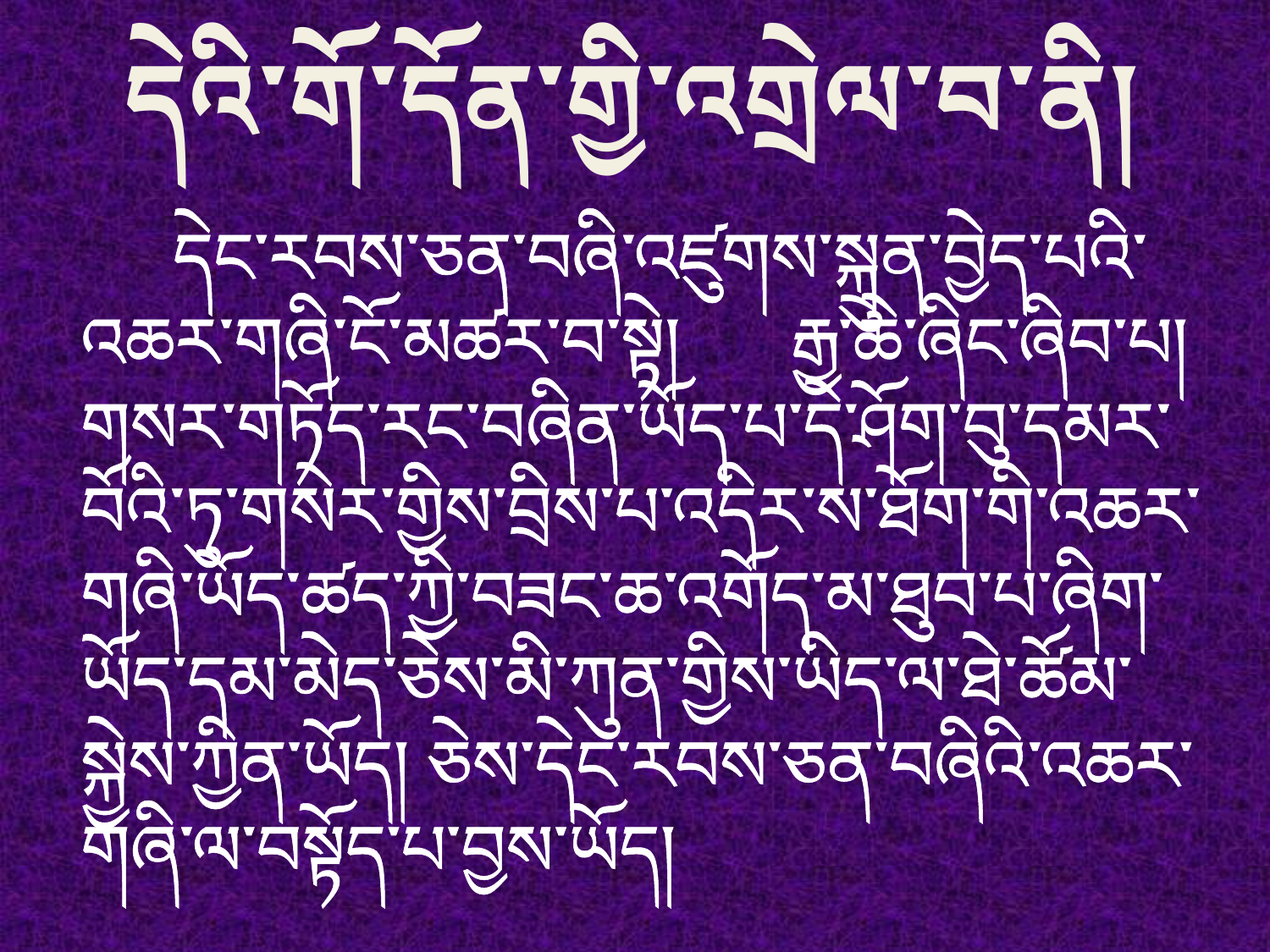

དེའི་གོ་དོན་གྱི་འགྲེལ་བ་ནི།
     དེང་རབས་ཅན་བཞི་འཛུགས་སྐྲུན་བྱེད་པའི་
འཆར་གཞི་ངོ་མཚར་བ་སྟེ།      རྒྱ་ཆེ་ཞིང་ཞིབ་པ།
གསར་གཏོད་རང་བཞིན་ཡོད་པ་དེ་ཤོག་བུ་དམར་
བོའི་ཏུ་གསེར་གྱིས་བྲིས་པ་འདིར་ས་ཐོག་གི་འཆར་
གཞི་ཡོད་ཚད་ཀྱི་བཟང་ཆ་འགོད་མ་ཐུབ་པ་ཞིག་
ཡོད་དམ་མེད་ཅེས་མི་ཀུན་གྱིས་ཡིད་ལ་ཐེ་ཚོམ་
སྐྱེས་ཀྱིན་ཡོད། ཅེས་དེང་རབས་ཅན་བཞིའི་འཆར་
གཞི་ལ་བསྟོད་པ་བྱས་ཡོད།